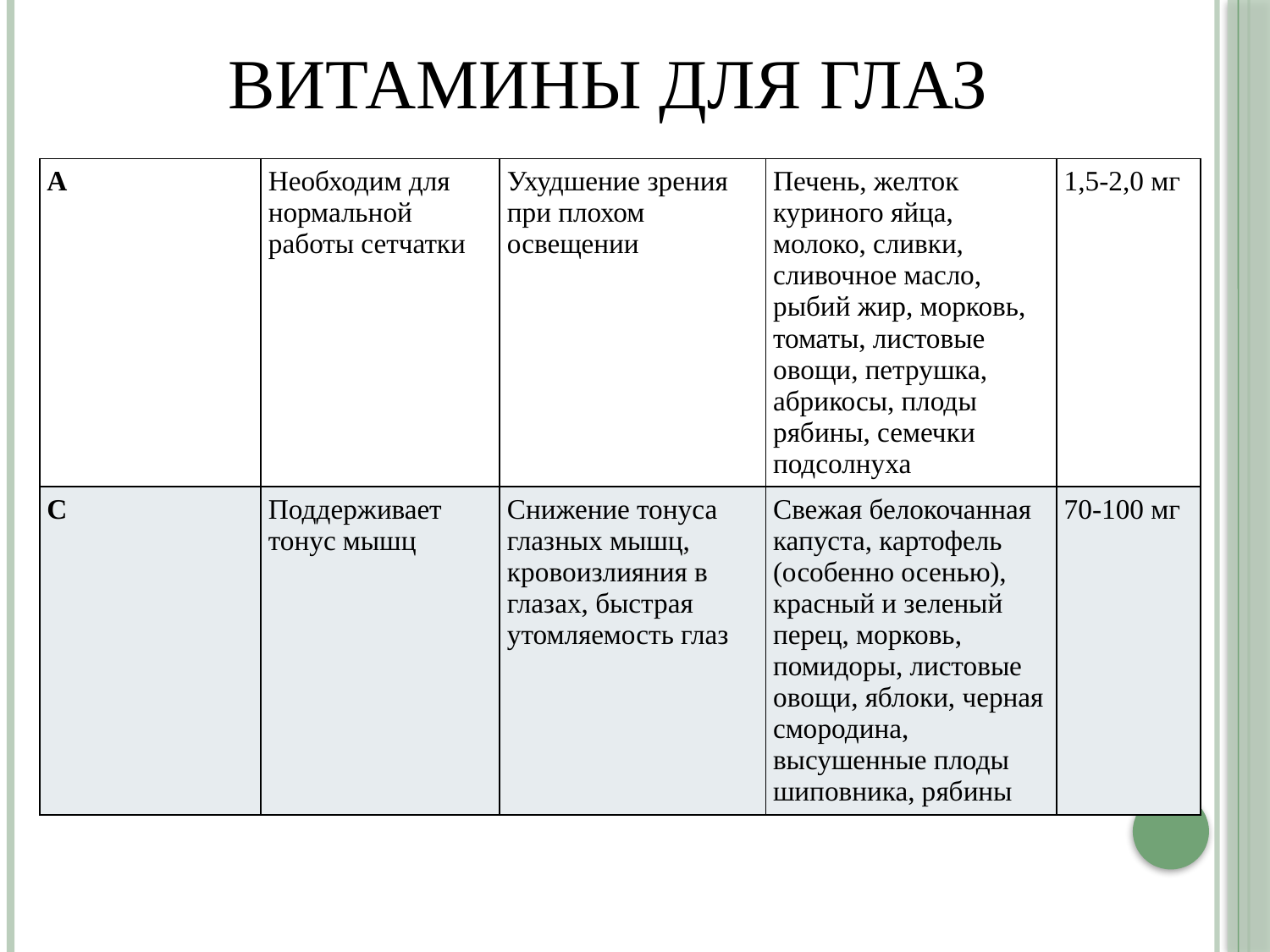

# Витамины для глаз
| А | Необходим для нормальной работы сетчатки | Ухудшение зрения при плохом освещении | Печень, желток куриного яйца, молоко, сливки, сливочное масло, рыбий жир, морковь, томаты, листовые овощи, петрушка, абрикосы, плоды рябины, семечки подсолнуха | 1,5-2,0 мг |
| --- | --- | --- | --- | --- |
| C | Поддерживает тонус мышц | Снижение тонуса глазных мышц, кровоизлияния в глазах, быстрая утомляемость глаз | Свежая белокочанная капуста, картофель (особенно осенью), красный и зеленый перец, морковь, помидоры, листовые овощи, яблоки, черная смородина, высушенные плоды шиповника, рябины | 70-100 мг |